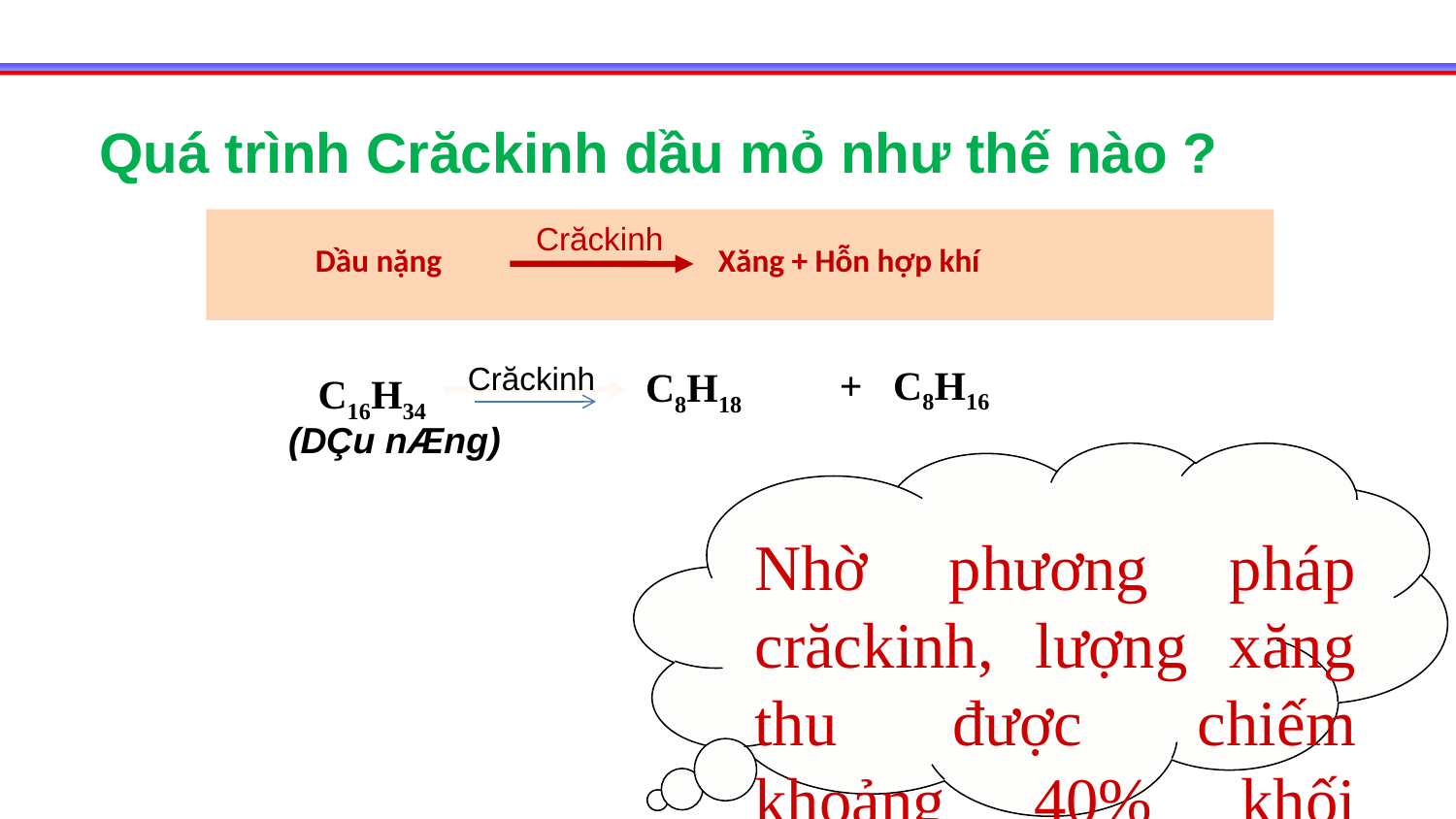

Quá trình Crăckinh dầu mỏ như thế nào ?

             Dầu nặng                                      Xăng + Hỗn hợp khí

Crăckinh

Crăckinh

+   C8H16
C8H18
C16H34
(DÇu nÆng)

Nhờ phương pháp crăckinh, lượng xăng thu được chiếm khoảng 40% khối lượng dầu mỏ.